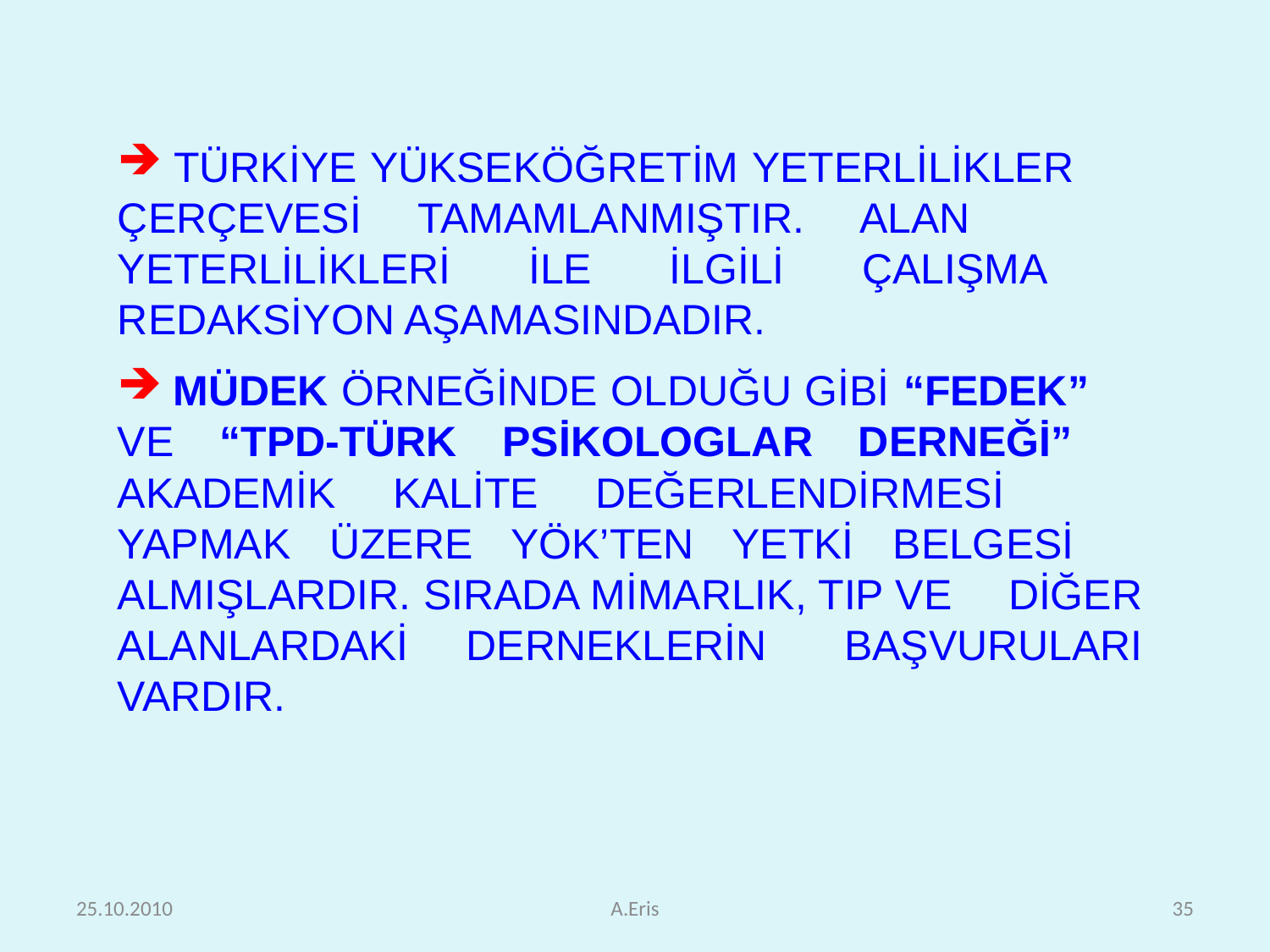

TÜRKİYE YÜKSEKÖĞRETİM YETERLİLİKLER 	ÇERÇEVESİ TAMAMLANMIŞTIR. ALAN 	YETERLİLİKLERİ İLE İLGİLİ ÇALIŞMA 	REDAKSİYON AŞAMASINDADIR.
 MÜDEK ÖRNEĞİNDE OLDUĞU GİBİ “FEDEK” 	VE “TPD-TÜRK PSİKOLOGLAR DERNEĞİ” 	AKADEMİK KALİTE DEĞERLENDİRMESİ 	YAPMAK ÜZERE YÖK’TEN YETKİ BELGESİ 	ALMIŞLARDIR. SIRADA MİMARLIK, TIP VE 	DİĞER ALANLARDAKİ DERNEKLERİN 	BAŞVURULARI VARDIR.
25.10.2010
A.Eris
35